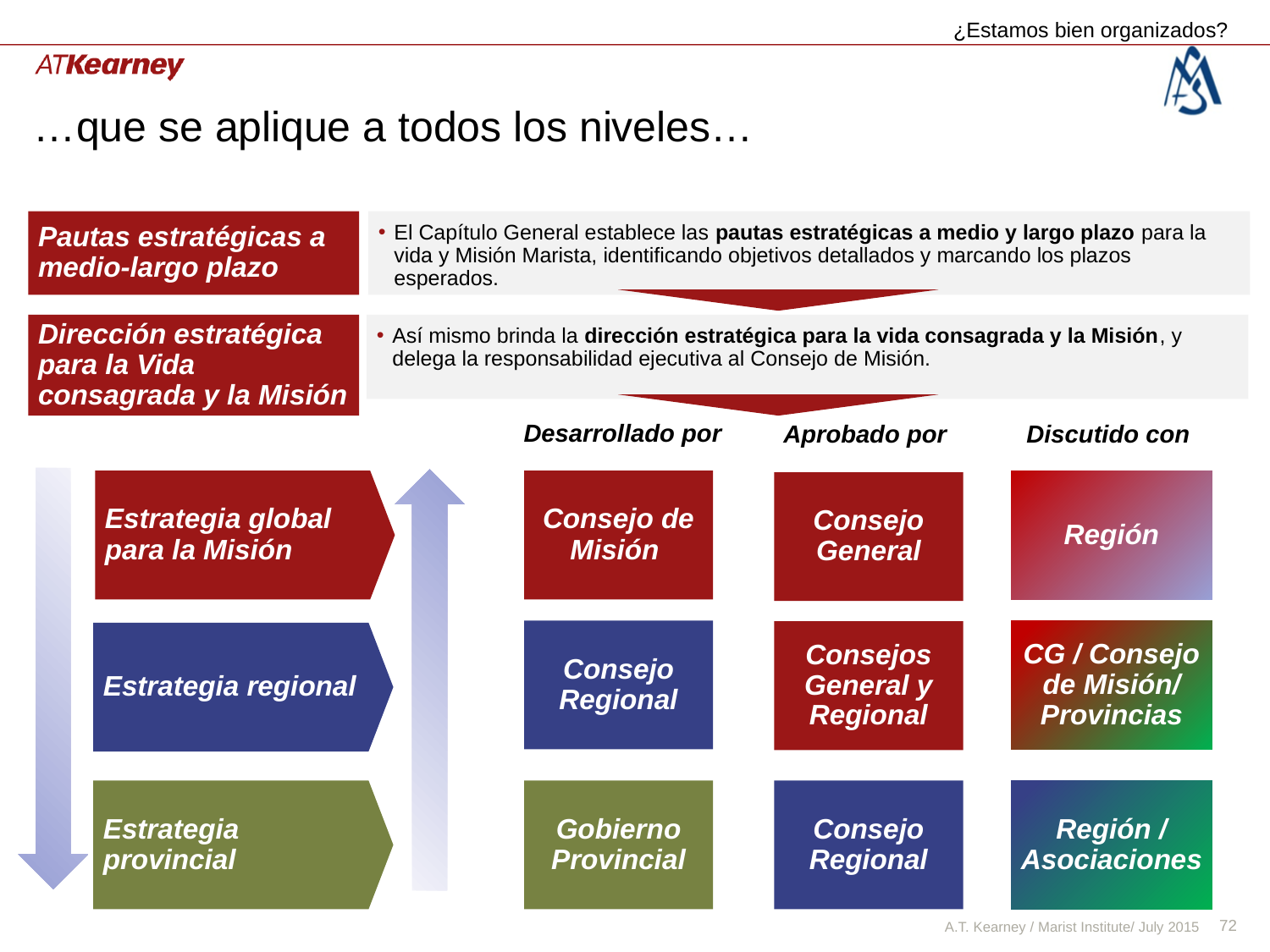

¿Estamos bien organizados?
# …que se aplique a todos los niveles…
Pautas estratégicas a medio-largo plazo
El Capítulo General establece las pautas estratégicas a medio y largo plazo para la vida y Misión Marista, identificando objetivos detallados y marcando los plazos esperados.

Dirección estratégica para la Vida consagrada y la Misión
Así mismo brinda la dirección estratégica para la vida consagrada y la Misión, y delega la responsabilidad ejecutiva al Consejo de Misión.

Desarrollado por
Discutido con
Aprobado por
Estrategia global para la Misión
Consejo de Misión
Región
Consejo General
Consejo Regional
CG / Consejo de Misión/ Provincias
Consejos General y Regional
Estrategia regional

Estrategia provincial
Gobierno Provincial
Consejo Regional
Región / Asociaciones